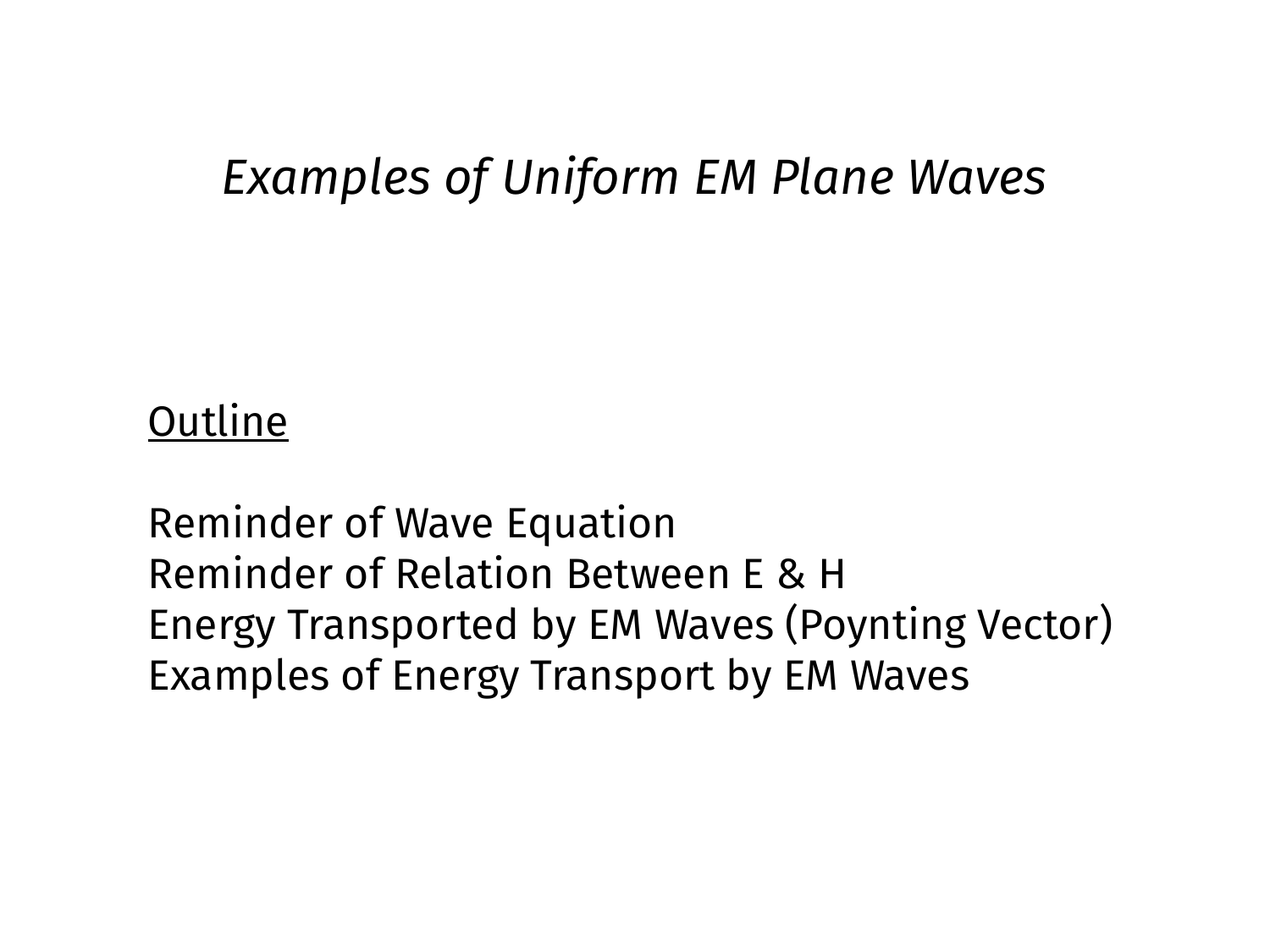

Examples of Uniform EM Plane Waves
Outline

Reminder of Wave Equation
Reminder of Relation Between E & H
Energy Transported by EM Waves (Poynting Vector)
Examples of Energy Transport by EM Waves